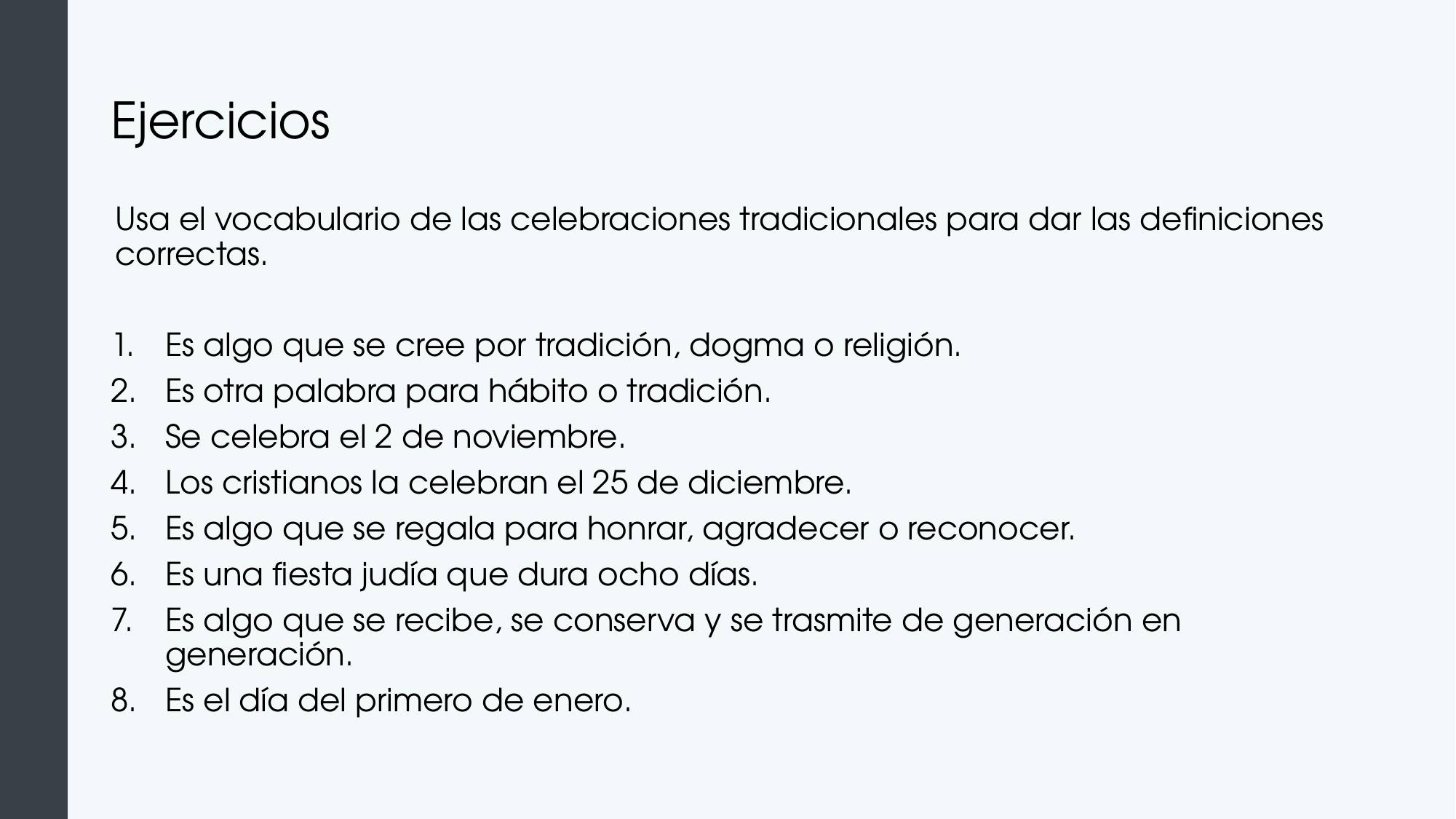

# Ejercicios
Usa el vocabulario de las celebraciones tradicionales para dar las definiciones correctas.

Es algo que se cree por tradición, dogma o religión.
Es otra palabra para hábito o tradición.
Se celebra el 2 de noviembre.
Los cristianos la celebran el 25 de diciembre.
Es algo que se regala para honrar, agradecer o reconocer.
Es una fiesta judía que dura ocho días.
Es algo que se recibe, se conserva y se trasmite de generación en generación.
Es el día del primero de enero.